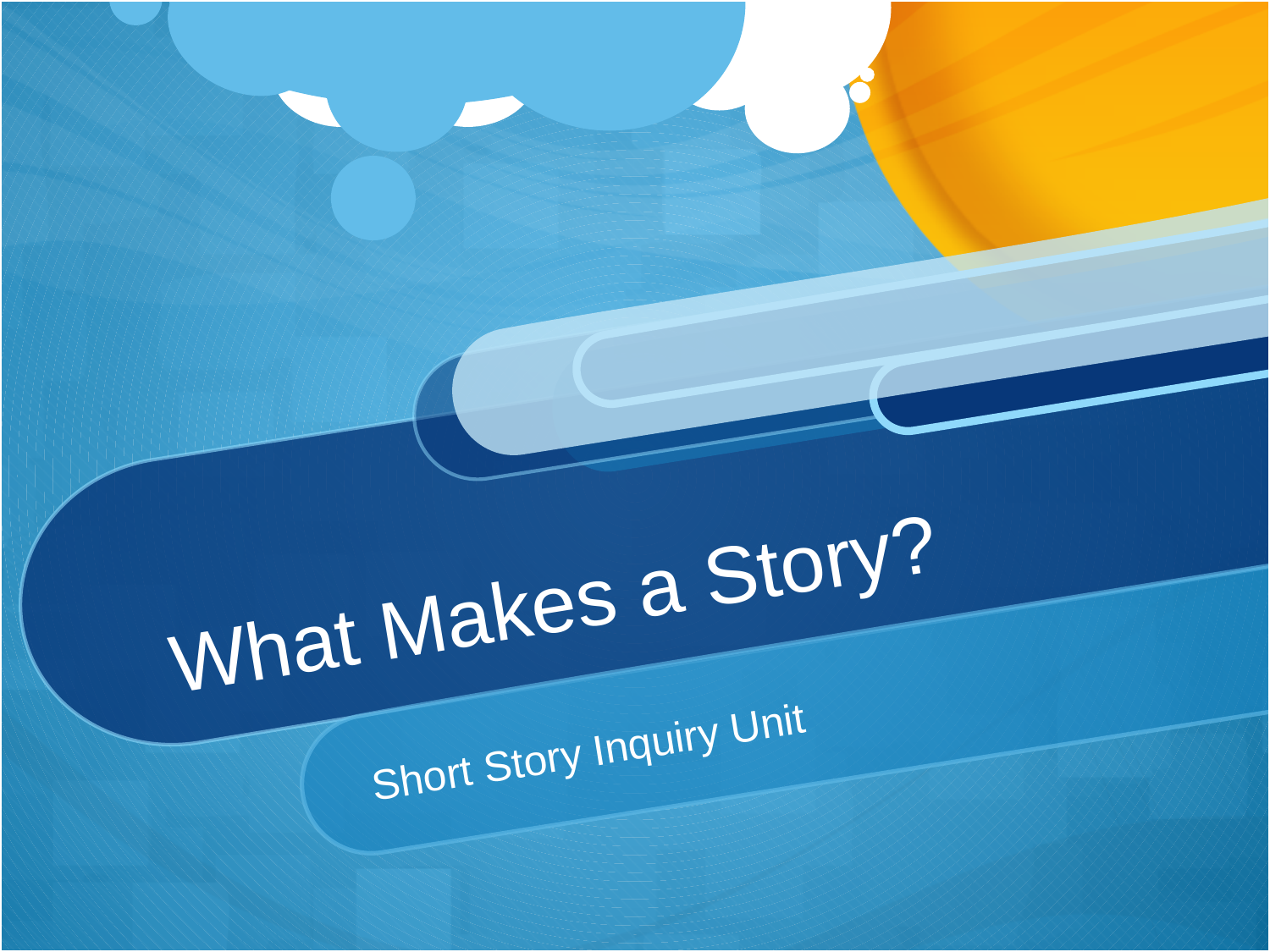

# What Makes a Story?
Short Story Inquiry Unit